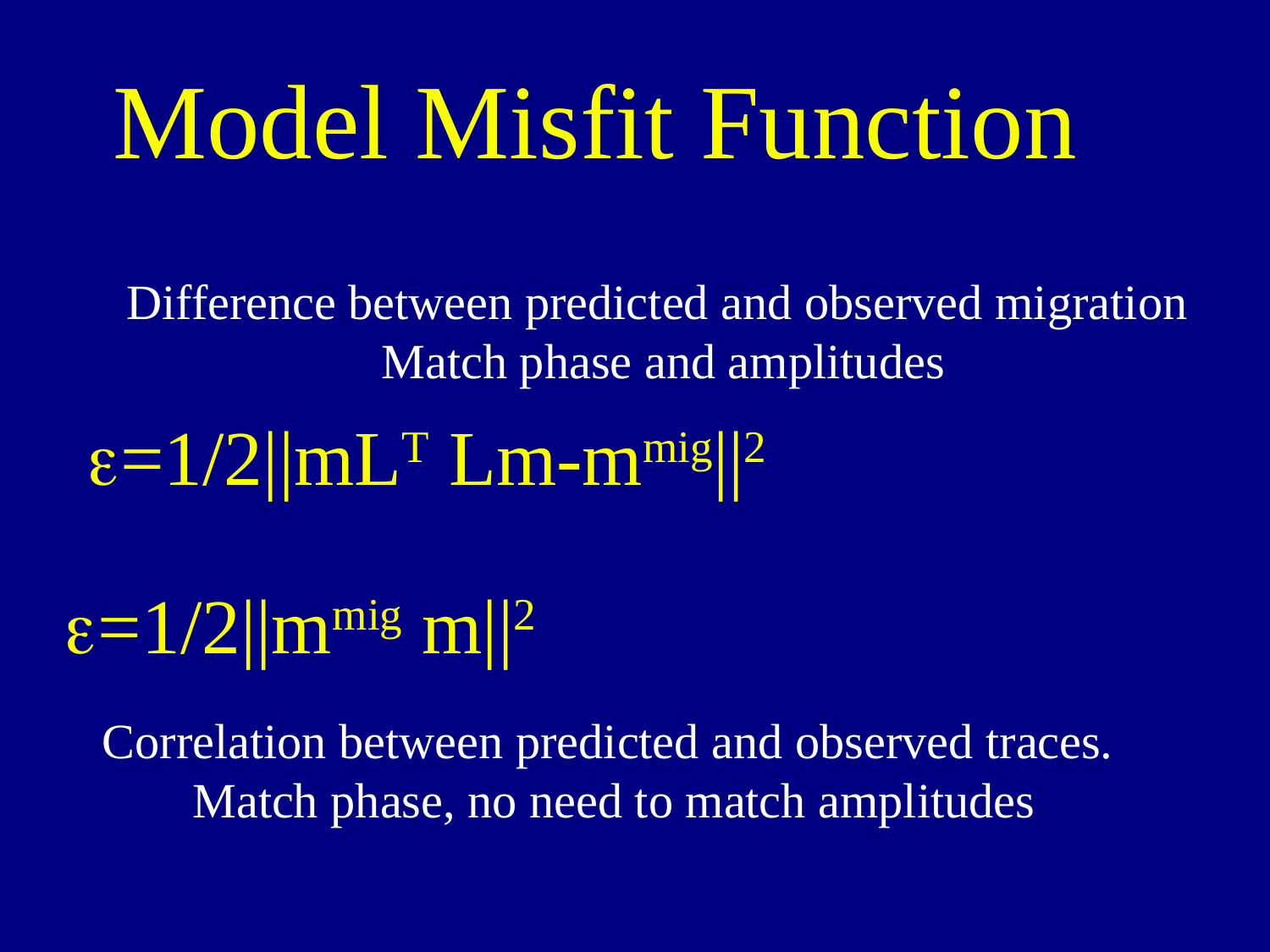

Model Misfit Function
Difference between predicted and observed migration
Match phase and amplitudes
ε=1/2||mLT Lm-mmig||2
ε=1/2||mmig m||2
Correlation between predicted and observed traces.
Match phase, no need to match amplitudes